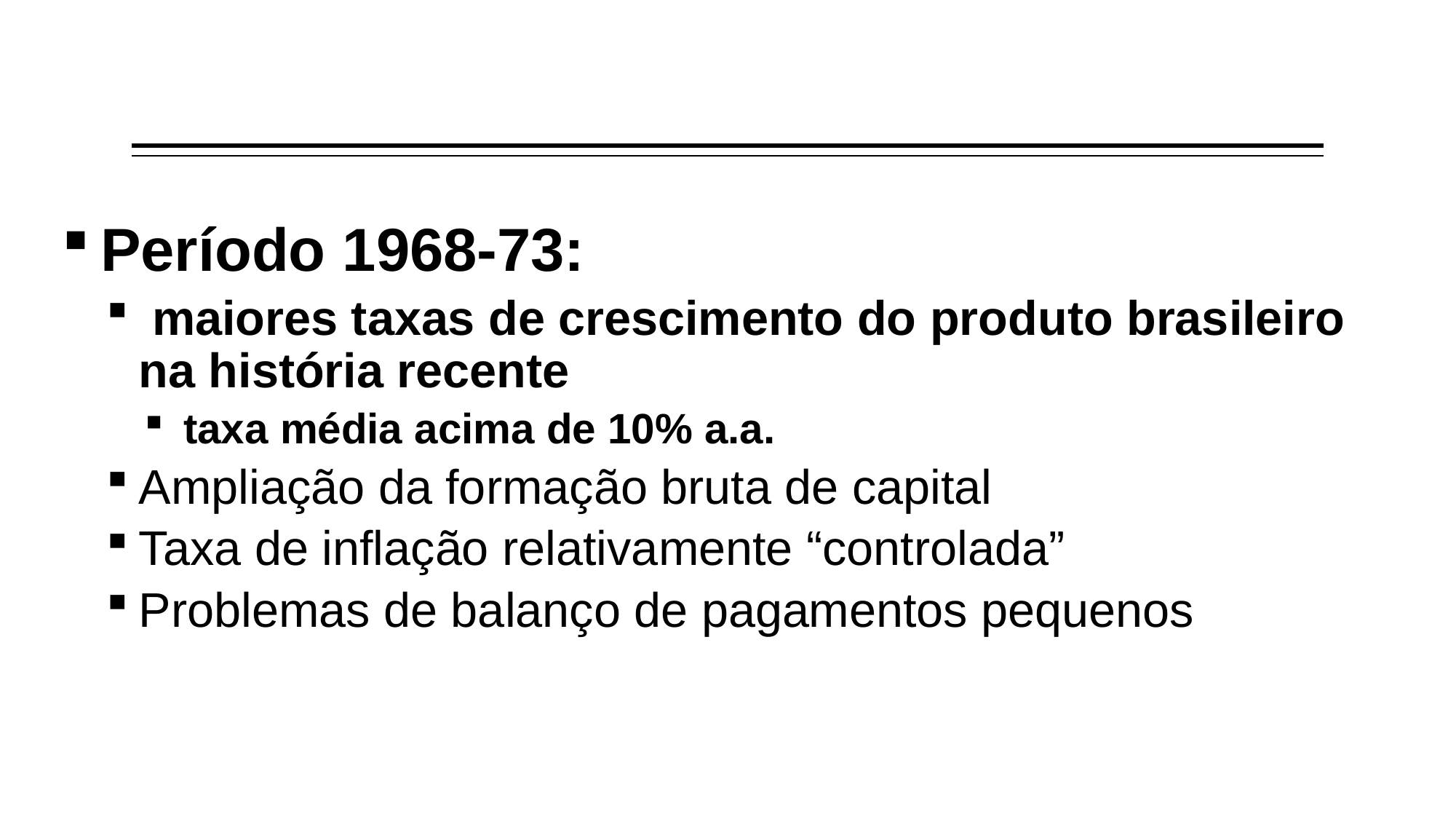

3
Período 1968-73:
 maiores taxas de crescimento do produto brasileiro na história recente
 taxa média acima de 10% a.a.
Ampliação da formação bruta de capital
Taxa de inflação relativamente “controlada”
Problemas de balanço de pagamentos pequenos